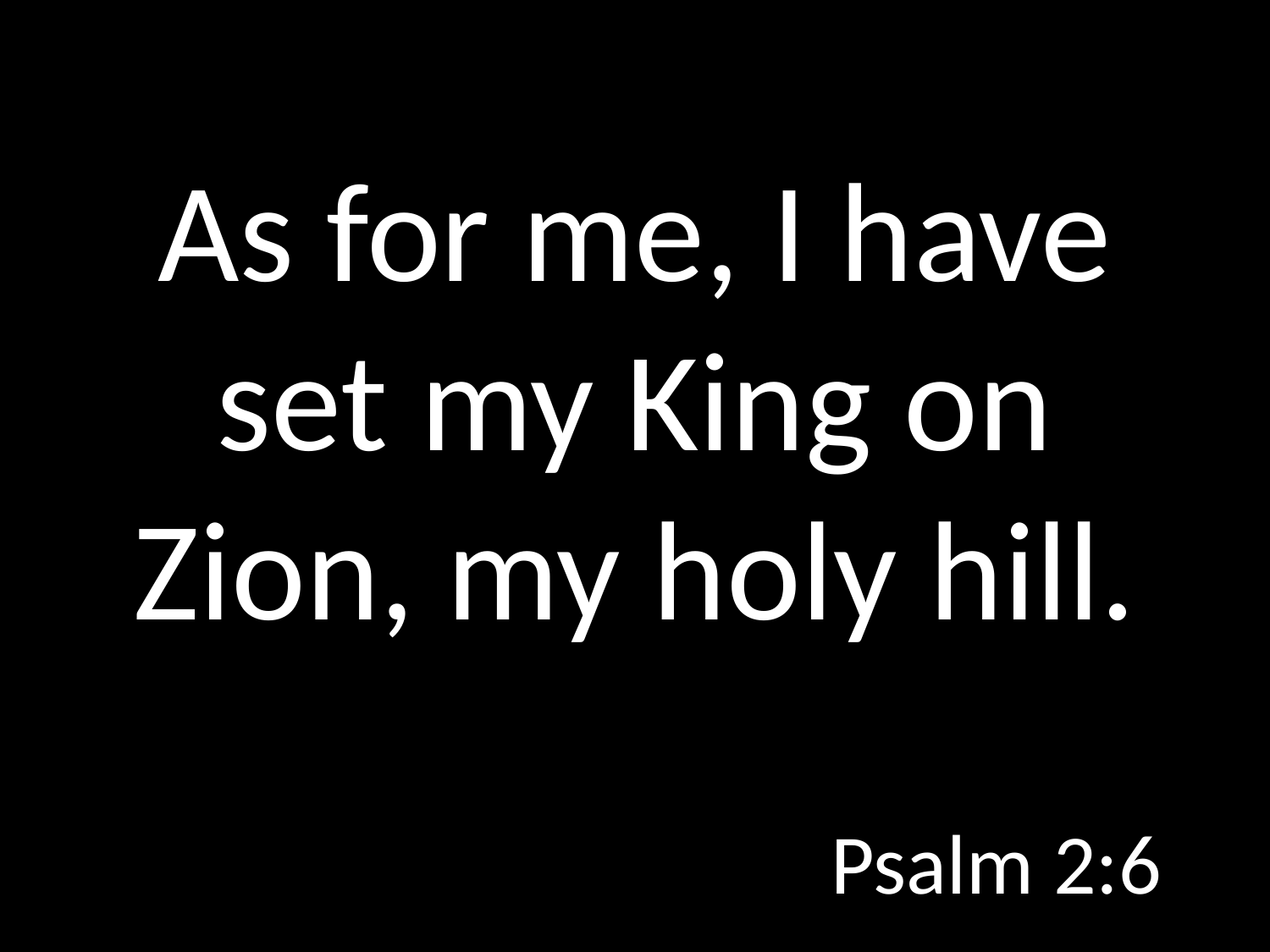

# As for me, I have set my King on Zion, my holy hill.
GOD
GOD
Psalm 2:6